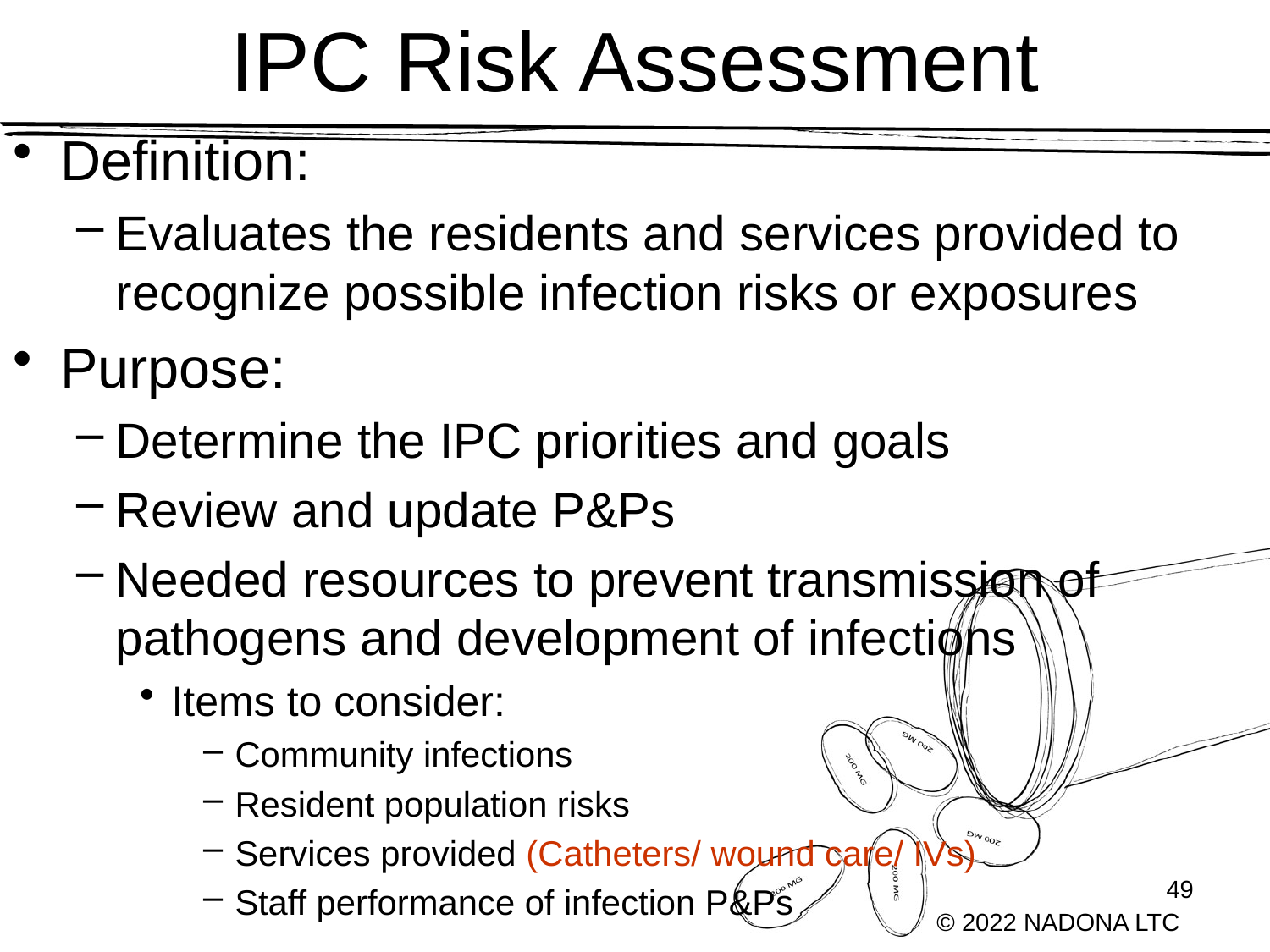

# IPC Risk Assessment
Definition:
Evaluates the residents and services provided to recognize possible infection risks or exposures
Purpose:
Determine the IPC priorities and goals
Review and update P&Ps
Needed resources to prevent transmission of pathogens and development of infections
Items to consider:
Community infections
Resident population risks
Services provided (Catheters/ wound care/ IVs)
Staff performance of infection P&Ps

49
© 2022 NADONA LTC